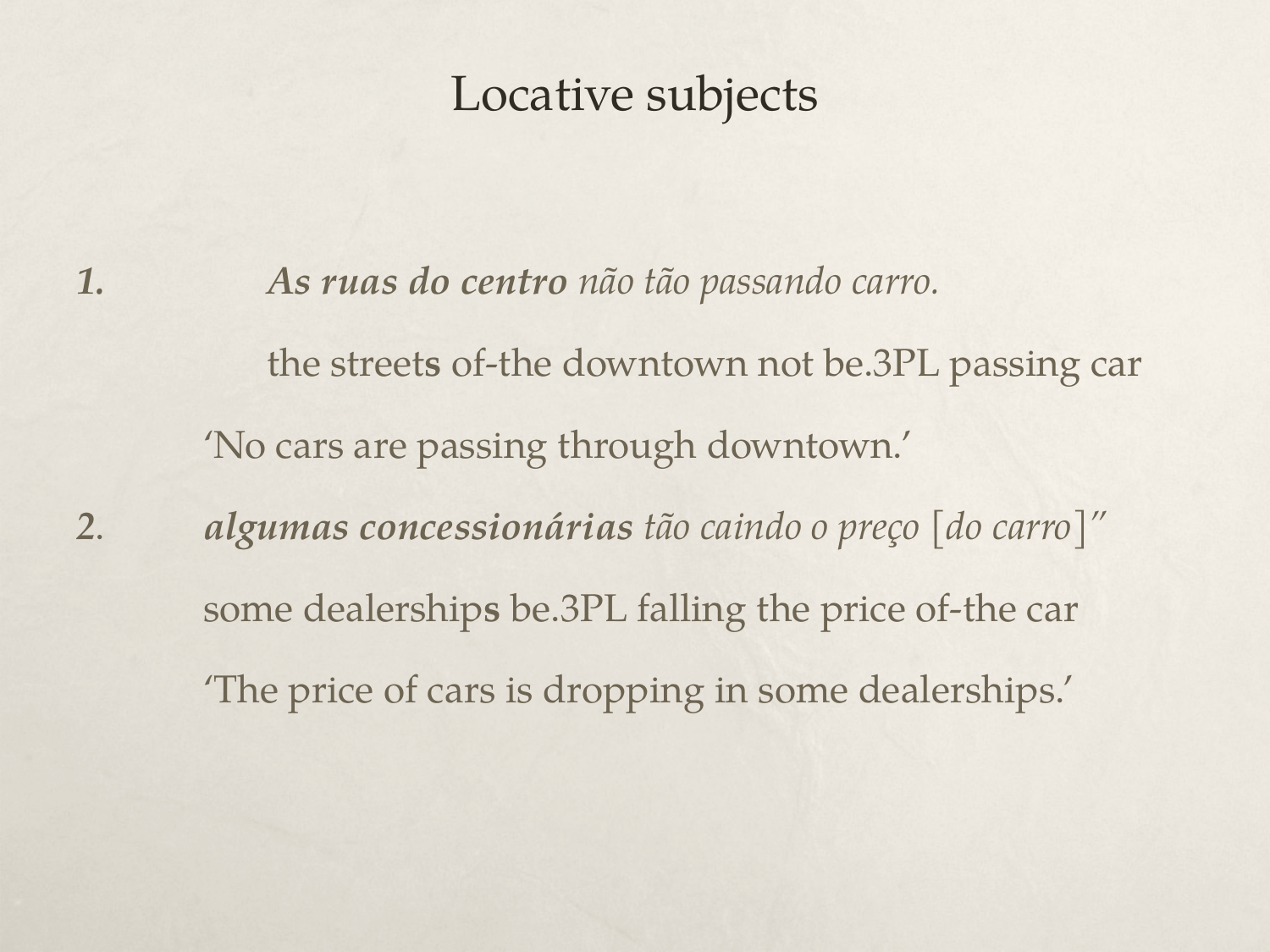

# Locative subjects

1.		As ruas do centro não tão passando carro.
		the streets of-the downtown not be.3PL passing car
	‘No cars are passing through downtown.’
2. 	algumas concessionárias tão caindo o preço [do carro]”
	some dealerships be.3PL falling the price of-the car
	‘The price of cars is dropping in some dealerships.’